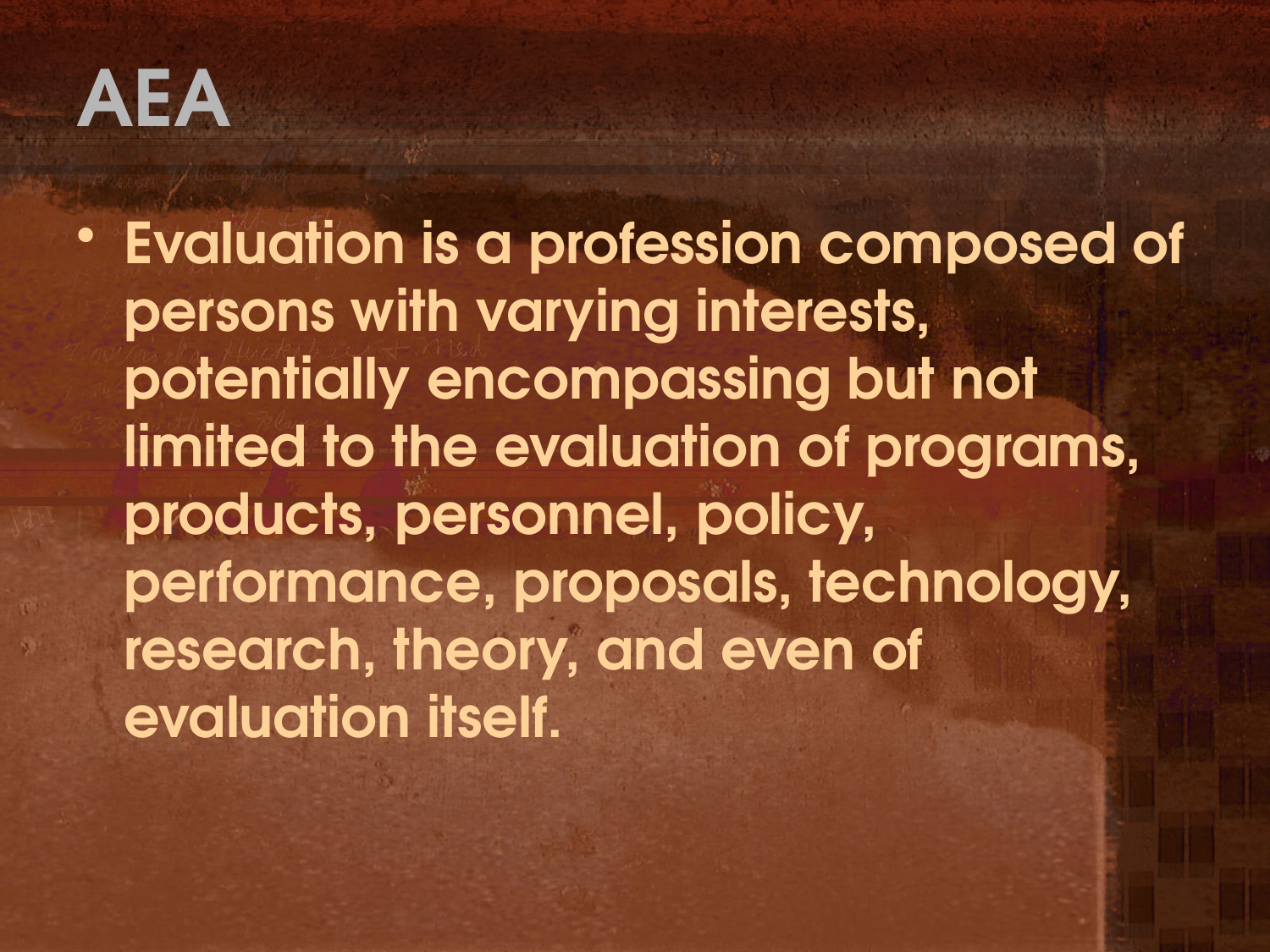

# AEA
Evaluation is a profession composed of persons with varying interests, potentially encompassing but not limited to the evaluation of programs, products, personnel, policy, performance, proposals, technology, research, theory, and even of evaluation itself.